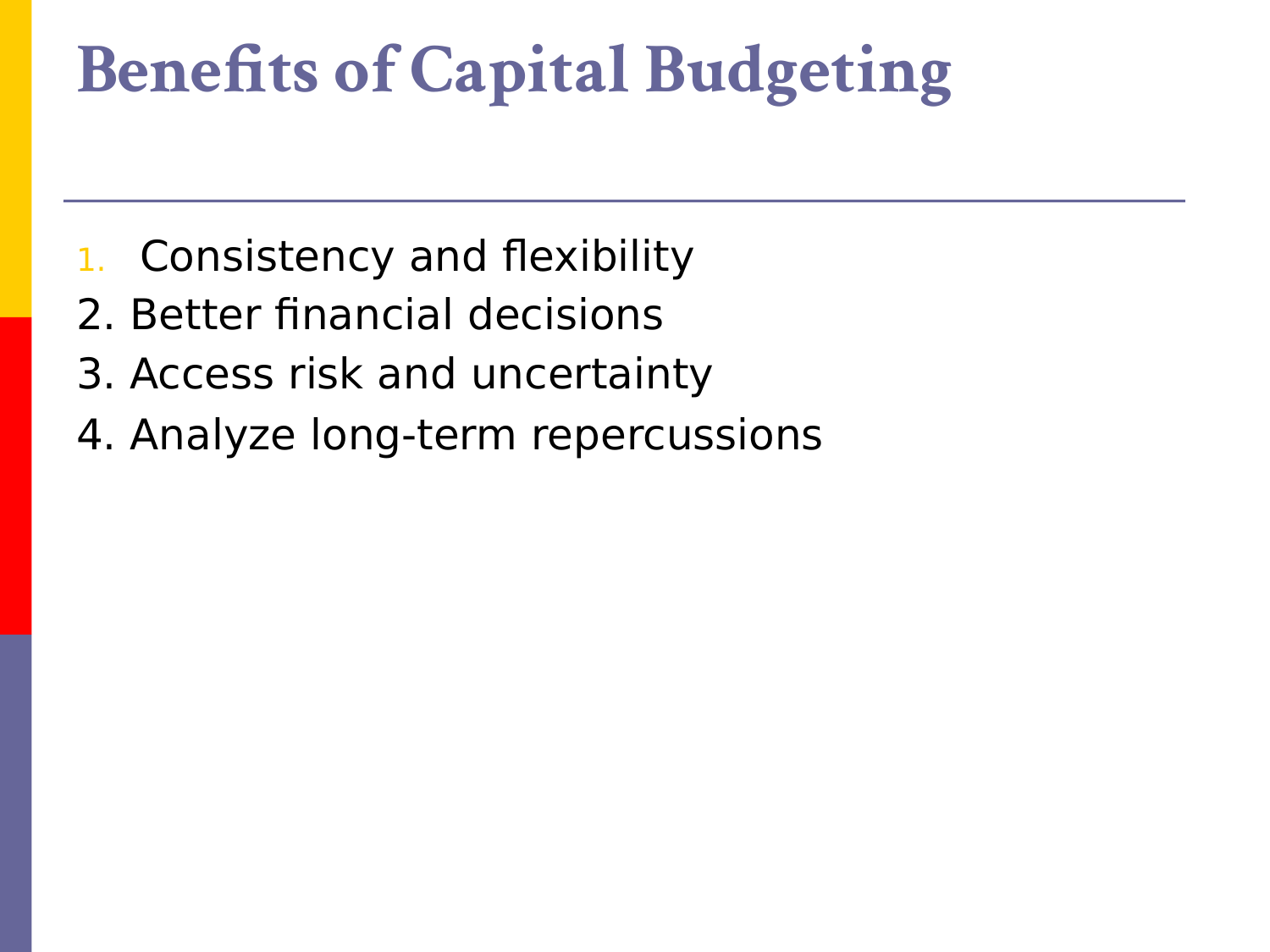

# Benefits of Capital Budgeting
Consistency and flexibility
2. Better financial decisions
3. Access risk and uncertainty
4. Analyze long-term repercussions